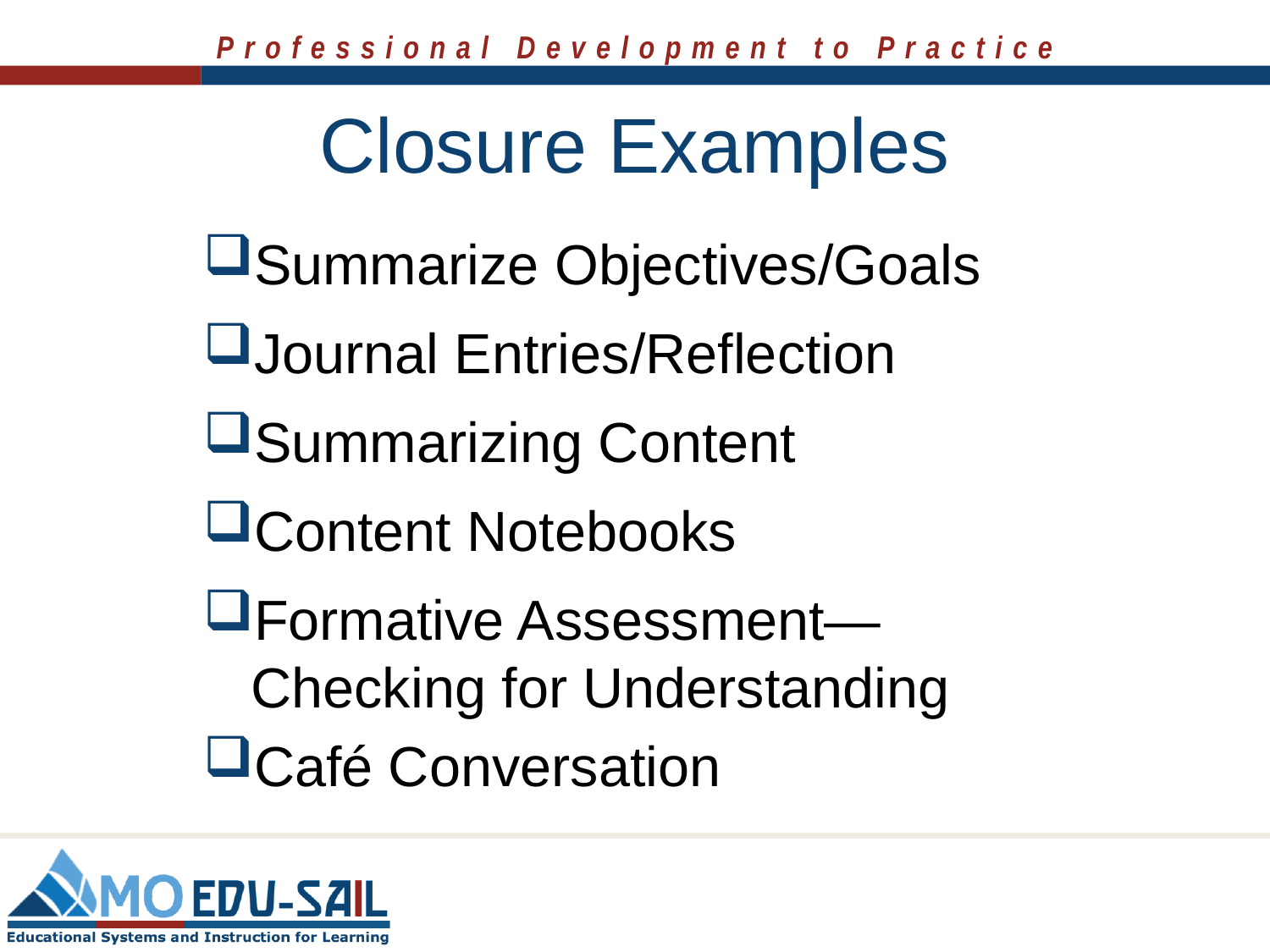

# Closure Examples
Summarize Objectives/Goals
Journal Entries/Reflection
Summarizing Content
Content Notebooks
Formative Assessment—Checking for Understanding
Café Conversation